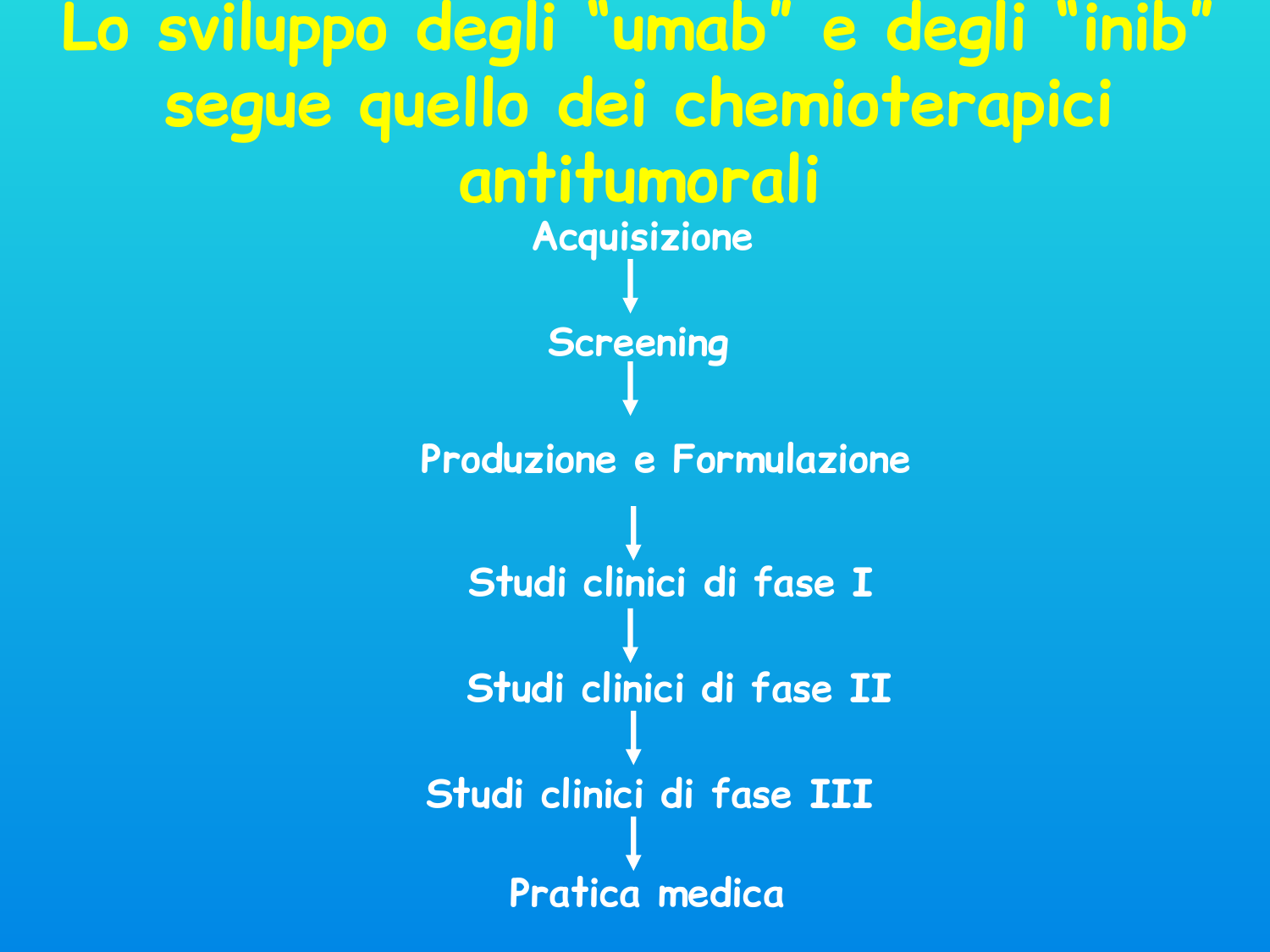

# Lo sviluppo degli “umab” e degli “inib” segue quello dei chemioterapici antitumorali
Acquisizione

Screening

Produzione e Formulazione

Studi clinici di fase I

Studi clinici di fase II

Studi clinici di fase III

Pratica medica